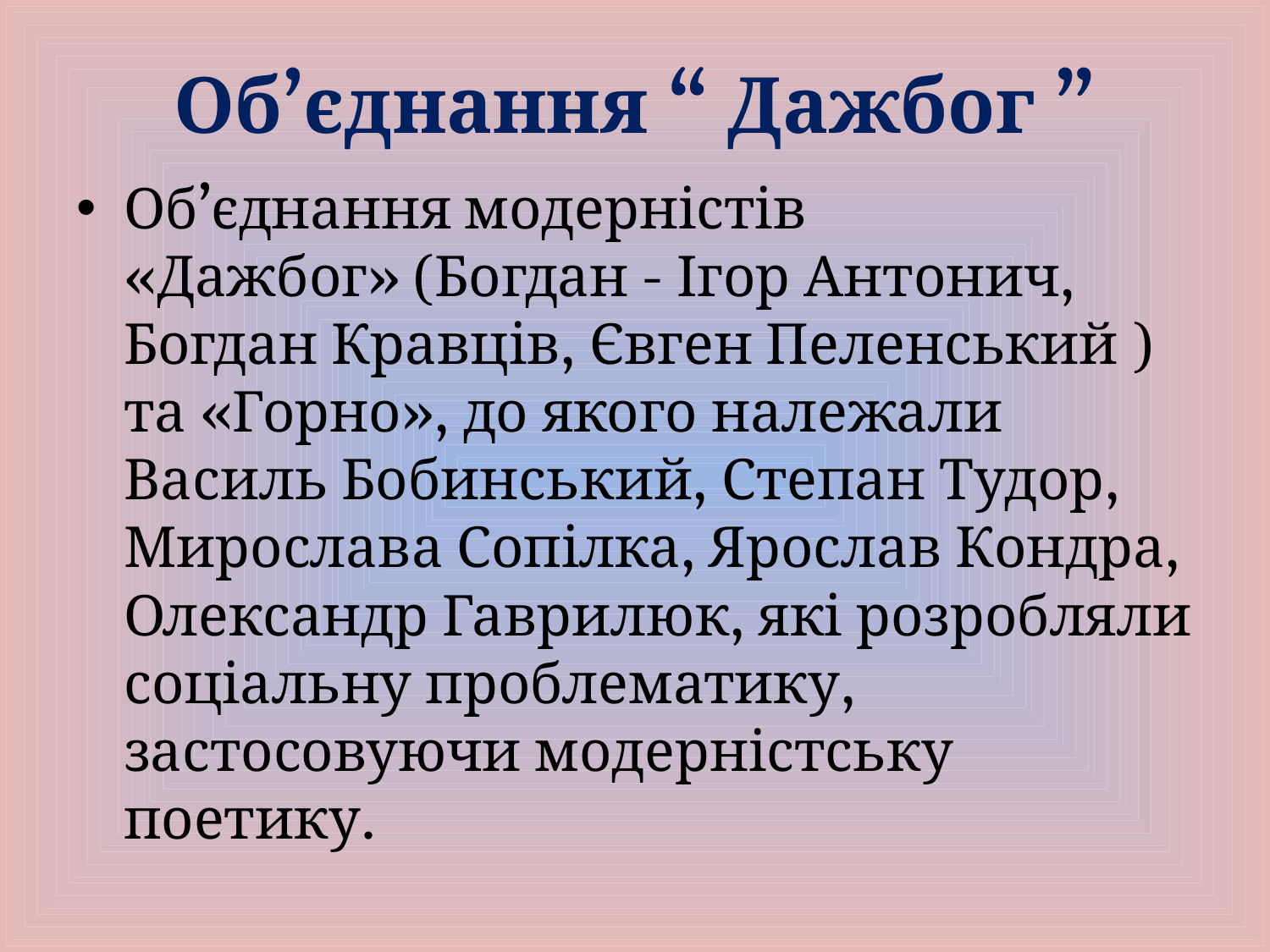

# Об’єднання “ Дажбог ”
Об’єднання модерністів «Дажбог» (Богдан - Ігор Антонич, Богдан Кравців, Євген Пеленський ) та «Горно», до якого належали Василь Бобинський, Степан Тудор, Мирослава Сопілка, Ярослав Кондра, Олександр Гаврилюк, які розробляли соціальну проблематику, застосовуючи модерністську поетику.